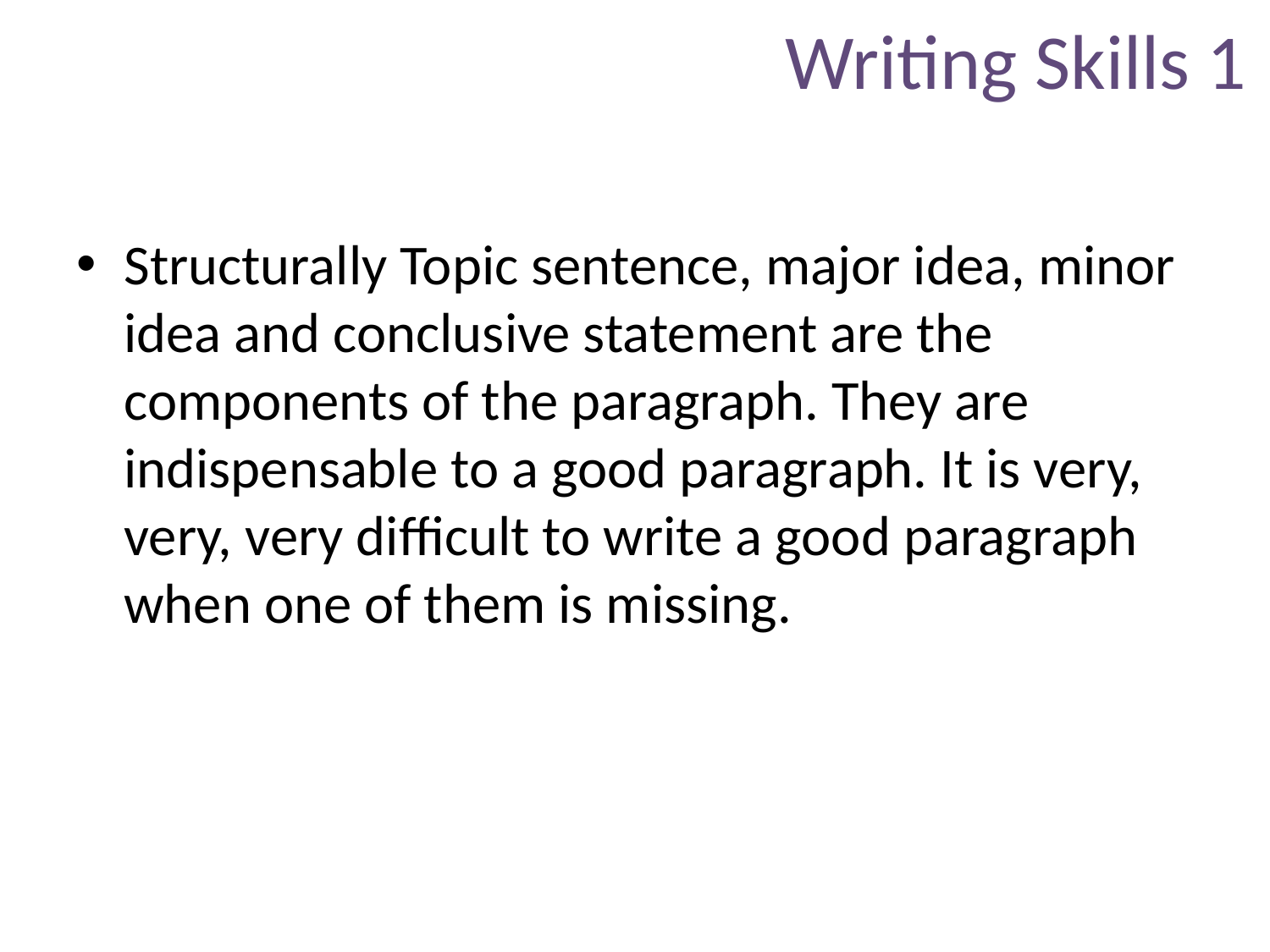

# Writing Skills 1
Structurally Topic sentence, major idea, minor idea and conclusive statement are the components of the paragraph. They are indispensable to a good paragraph. It is very, very, very difficult to write a good paragraph when one of them is missing.